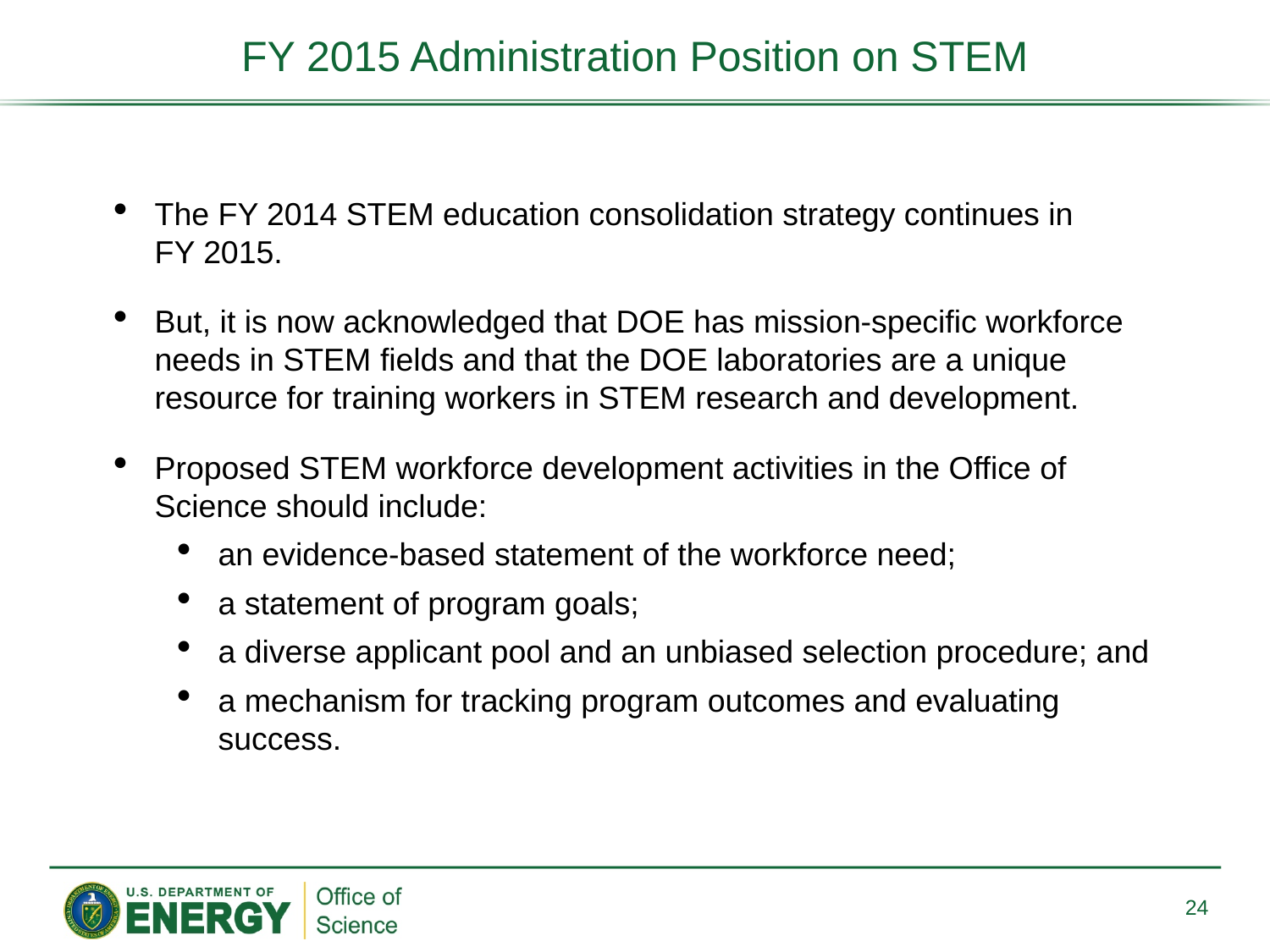

FY 2015 Administration Position on STEM
The FY 2014 STEM education consolidation strategy continues in
FY 2015.
But, it is now acknowledged that DOE has mission-specific workforce needs in STEM fields and that the DOE laboratories are a unique resource for training workers in STEM research and development.
Proposed STEM workforce development activities in the Office of Science should include:
an evidence-based statement of the workforce need;
a statement of program goals;
a diverse applicant pool and an unbiased selection procedure; and
a mechanism for tracking program outcomes and evaluating success.
24